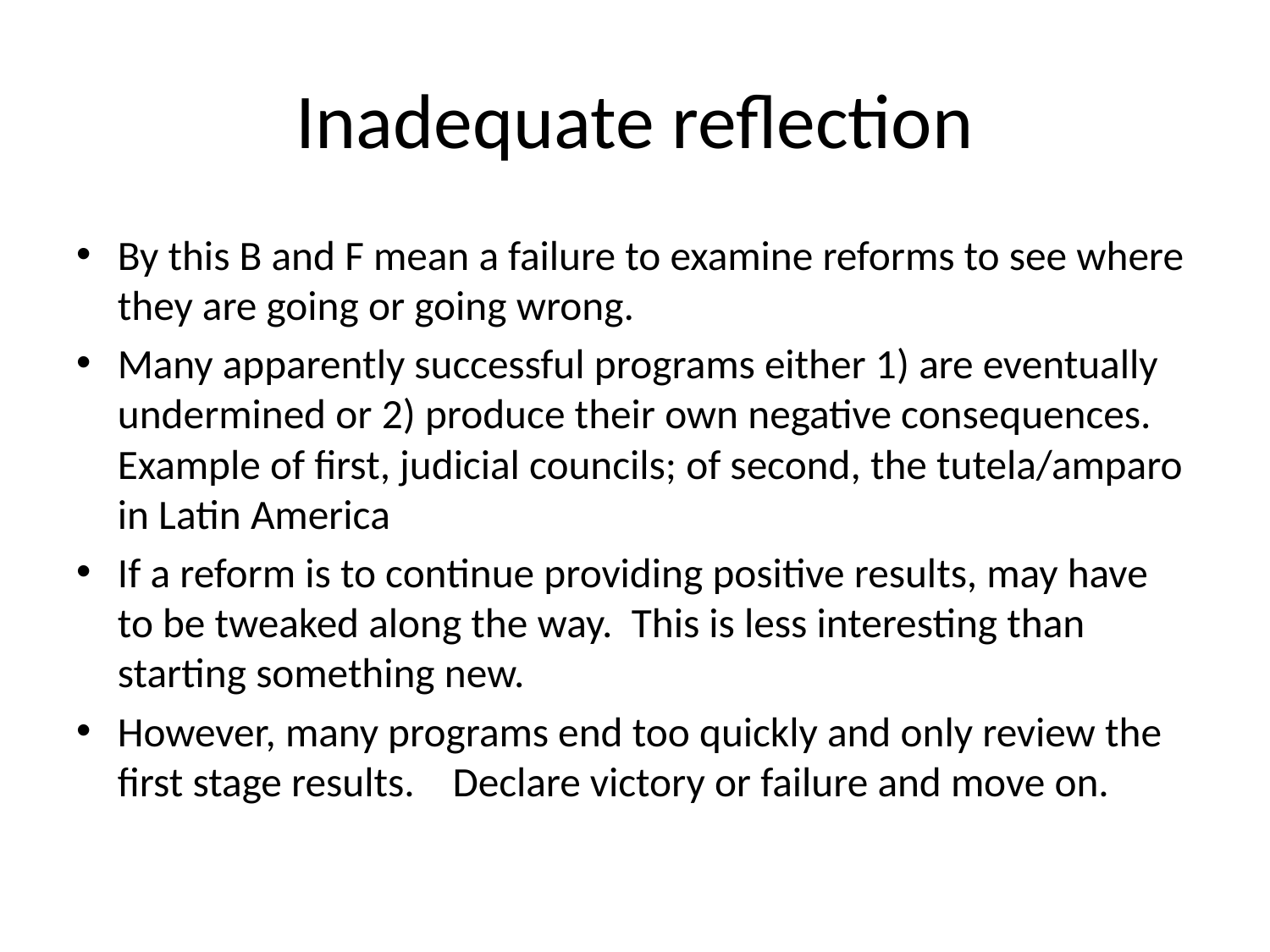

# Inadequate reflection
By this B and F mean a failure to examine reforms to see where they are going or going wrong.
Many apparently successful programs either 1) are eventually undermined or 2) produce their own negative consequences.  Example of first, judicial councils; of second, the tutela/amparo in Latin America
If a reform is to continue providing positive results, may have to be tweaked along the way.  This is less interesting than starting something new.
However, many programs end too quickly and only review the first stage results.    Declare victory or failure and move on.